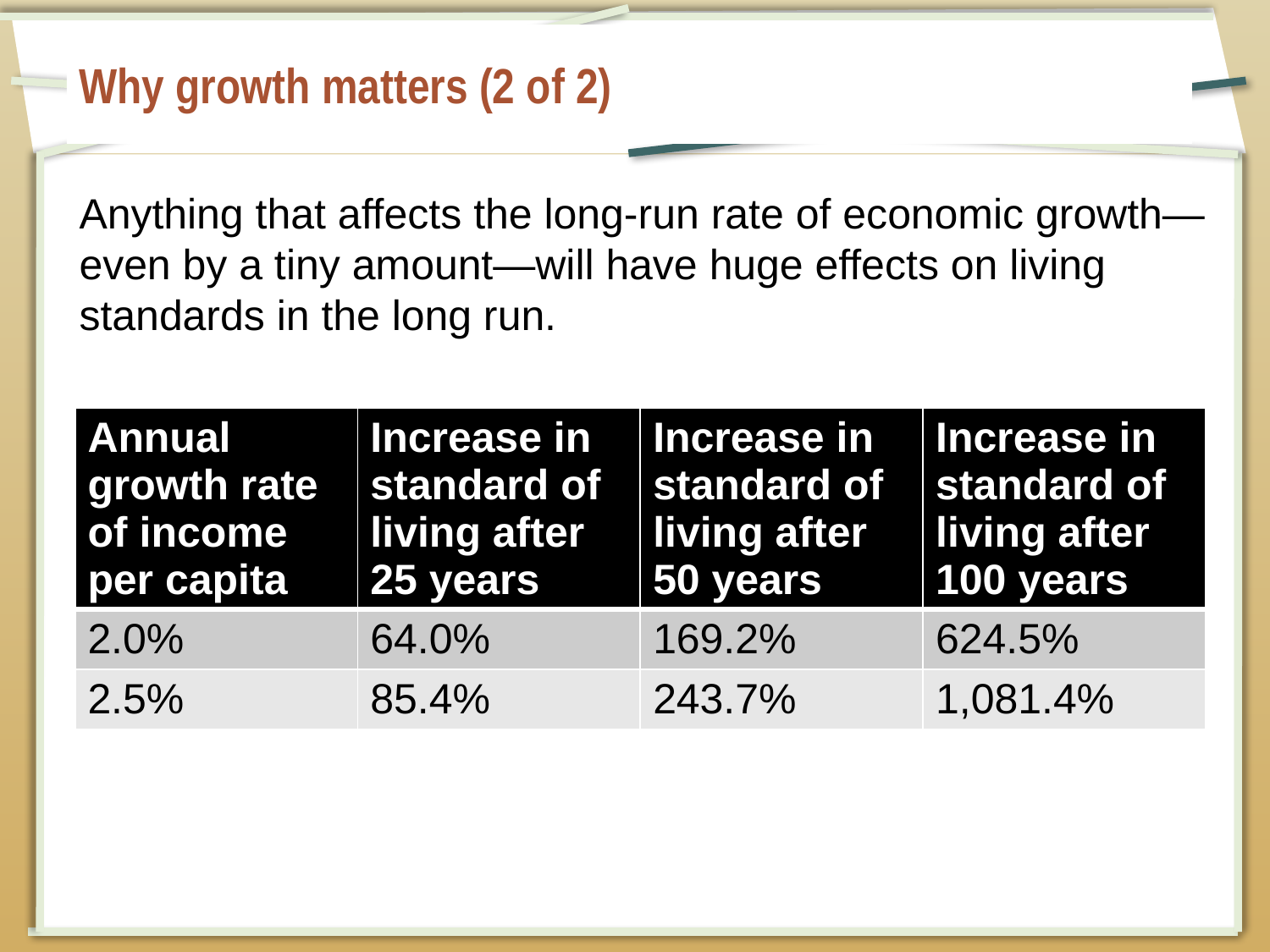

# Why growth matters (2 of 2)
Anything that affects the long-run rate of economic growth—even by a tiny amount—will have huge effects on living standards in the long run.
| Annual growth rate of income per capita | Increase in standard of living after 25 years | Increase in standard of living after 50 years | Increase in standard of living after 100 years |
| --- | --- | --- | --- |
| 2.0% | 64.0% | 169.2% | 624.5% |
| 2.5% | 85.4% | 243.7% | 1,081.4% |